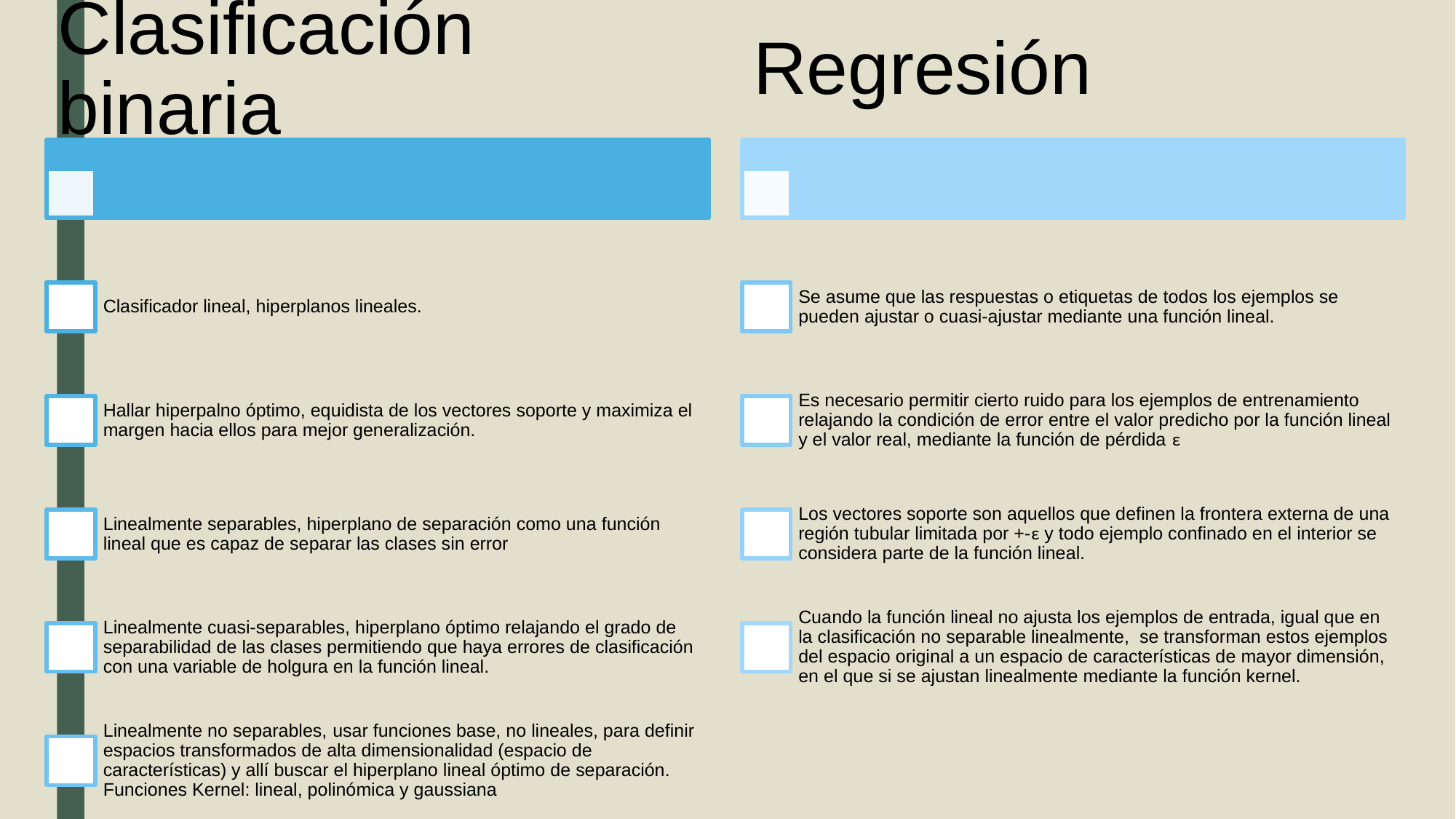

Clasificación binaria
Clasificador lineal, hiperplanos lineales.
Hallar hiperpalno óptimo, equidista de los vectores soporte y maximiza el margen hacia ellos para mejor generalización.
Linealmente separables, hiperplano de separación como una función lineal que es capaz de separar las clases sin error
Linealmente cuasi-separables, hiperplano óptimo relajando el grado de separabilidad de las clases permitiendo que haya errores de clasificación con una variable de holgura en la función lineal.
Linealmente no separables, usar funciones base, no lineales, para definir espacios transformados de alta dimensionalidad (espacio de características) y allí buscar el hiperplano lineal óptimo de separación. Funciones Kernel: lineal, polinómica y gaussiana
Regresión
Se asume que las respuestas o etiquetas de todos los ejemplos se pueden ajustar o cuasi-ajustar mediante una función lineal.
Es necesario permitir cierto ruido para los ejemplos de entrenamiento relajando la condición de error entre el valor predicho por la función lineal y el valor real, mediante la función de pérdida ε
Los vectores soporte son aquellos que definen la frontera externa de una región tubular limitada por +-ε y todo ejemplo confinado en el interior se considera parte de la función lineal.
Cuando la función lineal no ajusta los ejemplos de entrada, igual que en la clasificación no separable linealmente,  se transforman estos ejemplos del espacio original a un espacio de características de mayor dimensión, en el que si se ajustan linealmente mediante la función kernel.